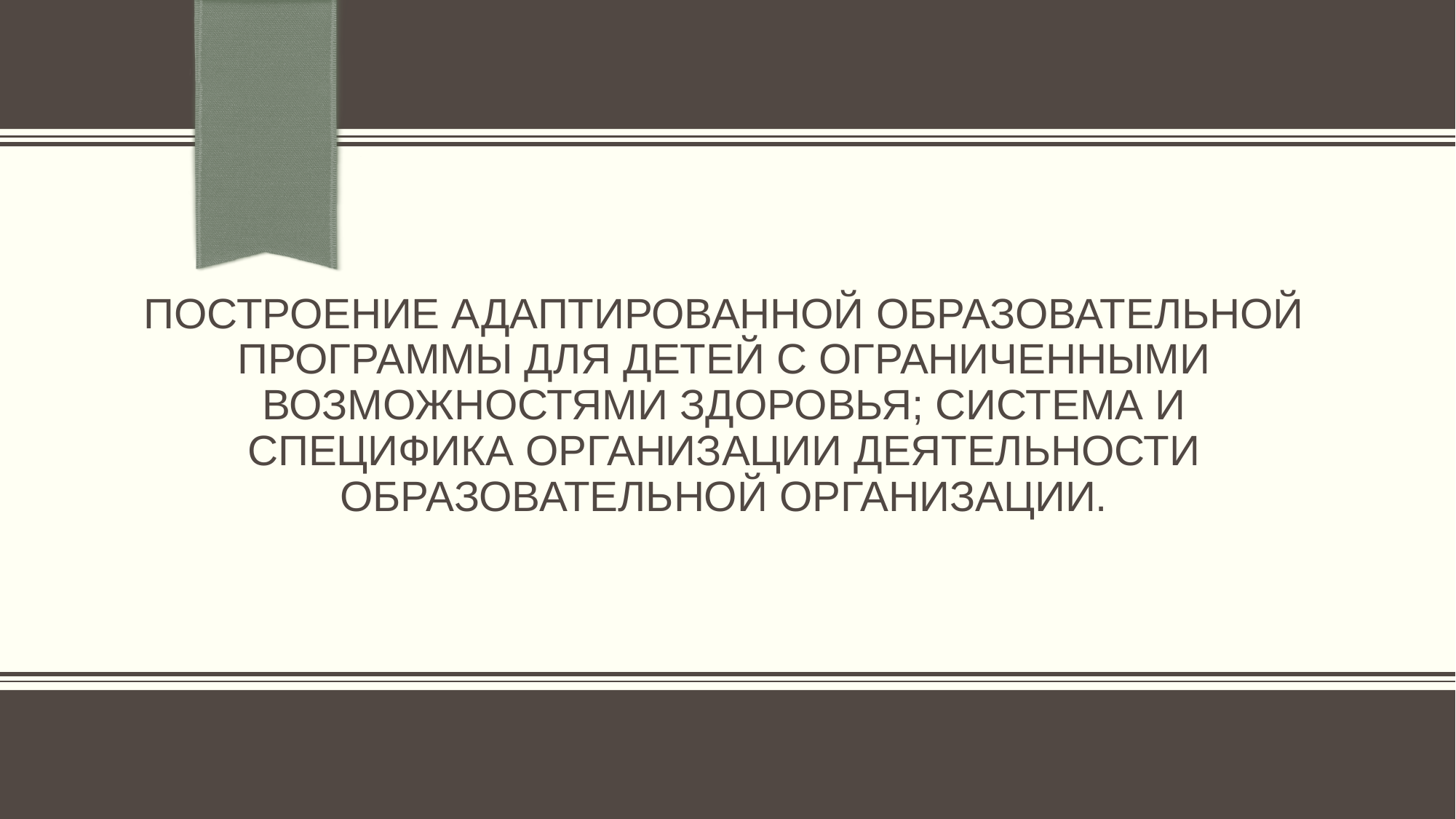

# построение адаптированной образовательной программы для детей с ограниченными возможностями здоровья; система и специфика организации деятельности образовательной организации.